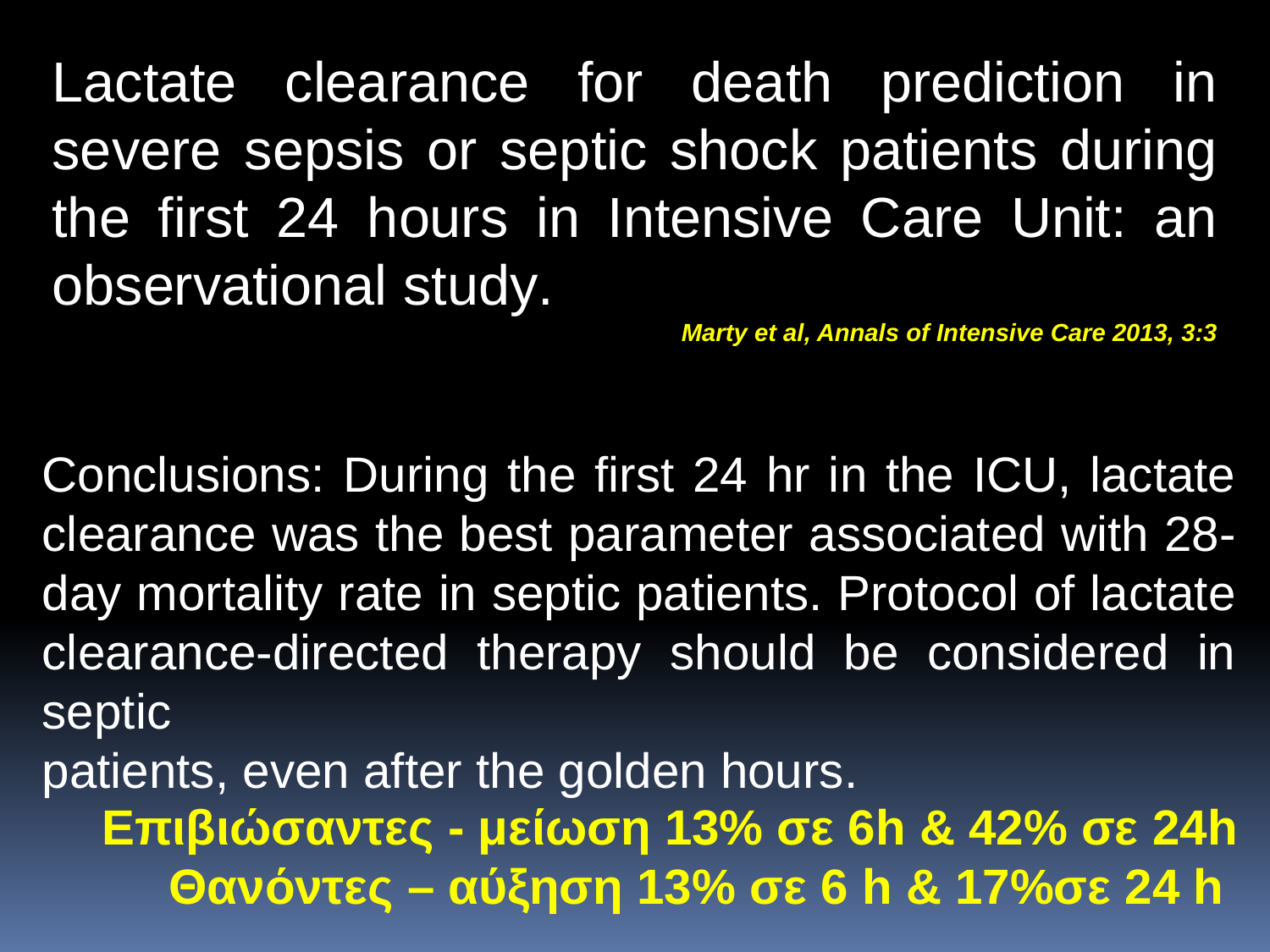

Lactate clearance for death prediction in severe sepsis or septic shock patients during the first 24 hours in Intensive Care Unit: an observational study.
Marty et al, Annals of Intensive Care 2013, 3:3
Conclusions: During the first 24 hr in the ICU, lactate clearance was the best parameter associated with 28-day mortality rate in septic patients. Protocol of lactate clearance-directed therapy should be considered in septic
patients, even after the golden hours.
Επιβιώσαντες - μείωση 13% σε 6h & 42% σε 24h
Θανόντες – αύξηση 13% σε 6 h & 17%σε 24 h